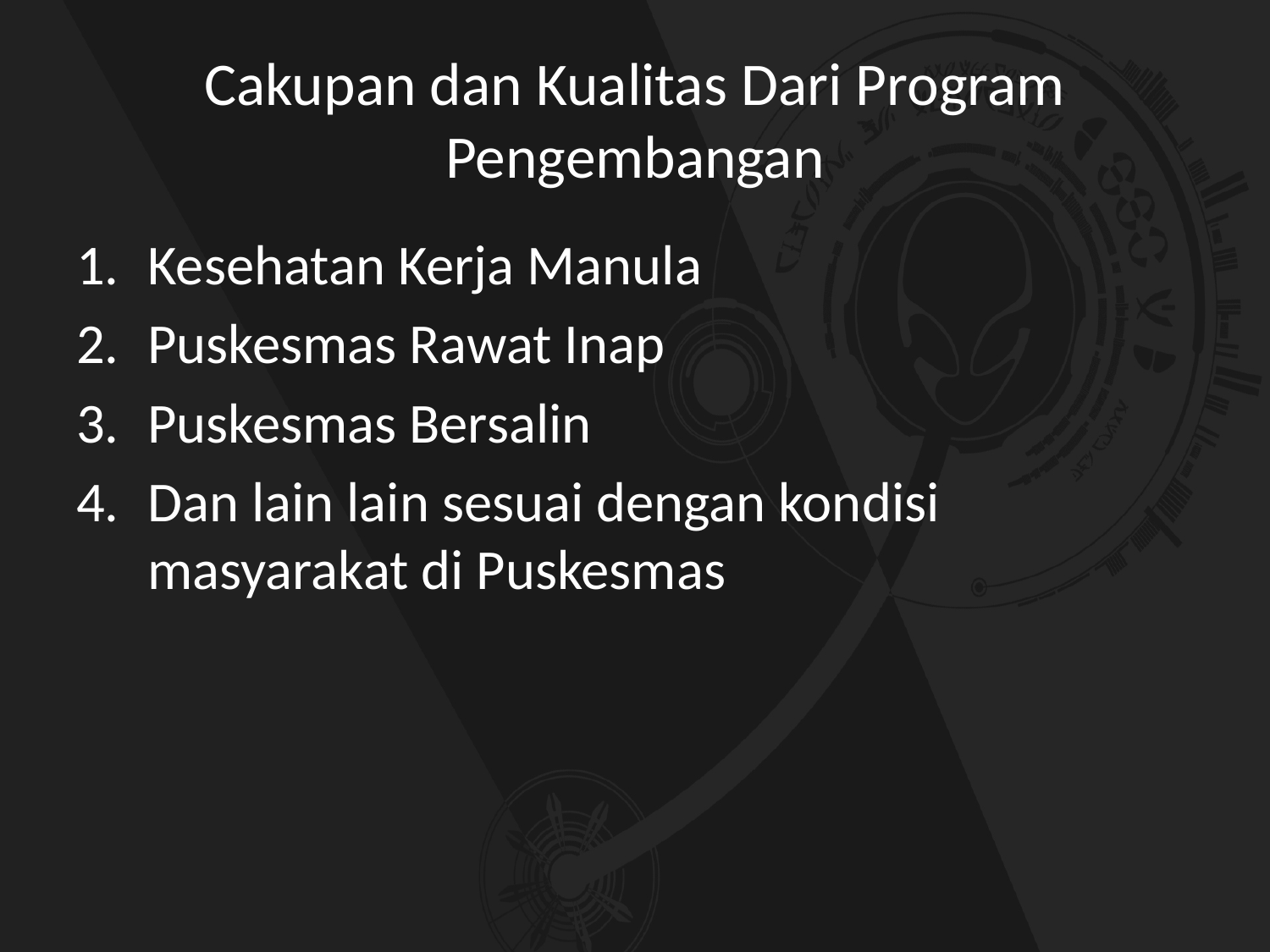

# Cakupan dan Kualitas Dari Program Pengembangan
Kesehatan Kerja Manula
Puskesmas Rawat Inap
Puskesmas Bersalin
Dan lain lain sesuai dengan kondisi masyarakat di Puskesmas